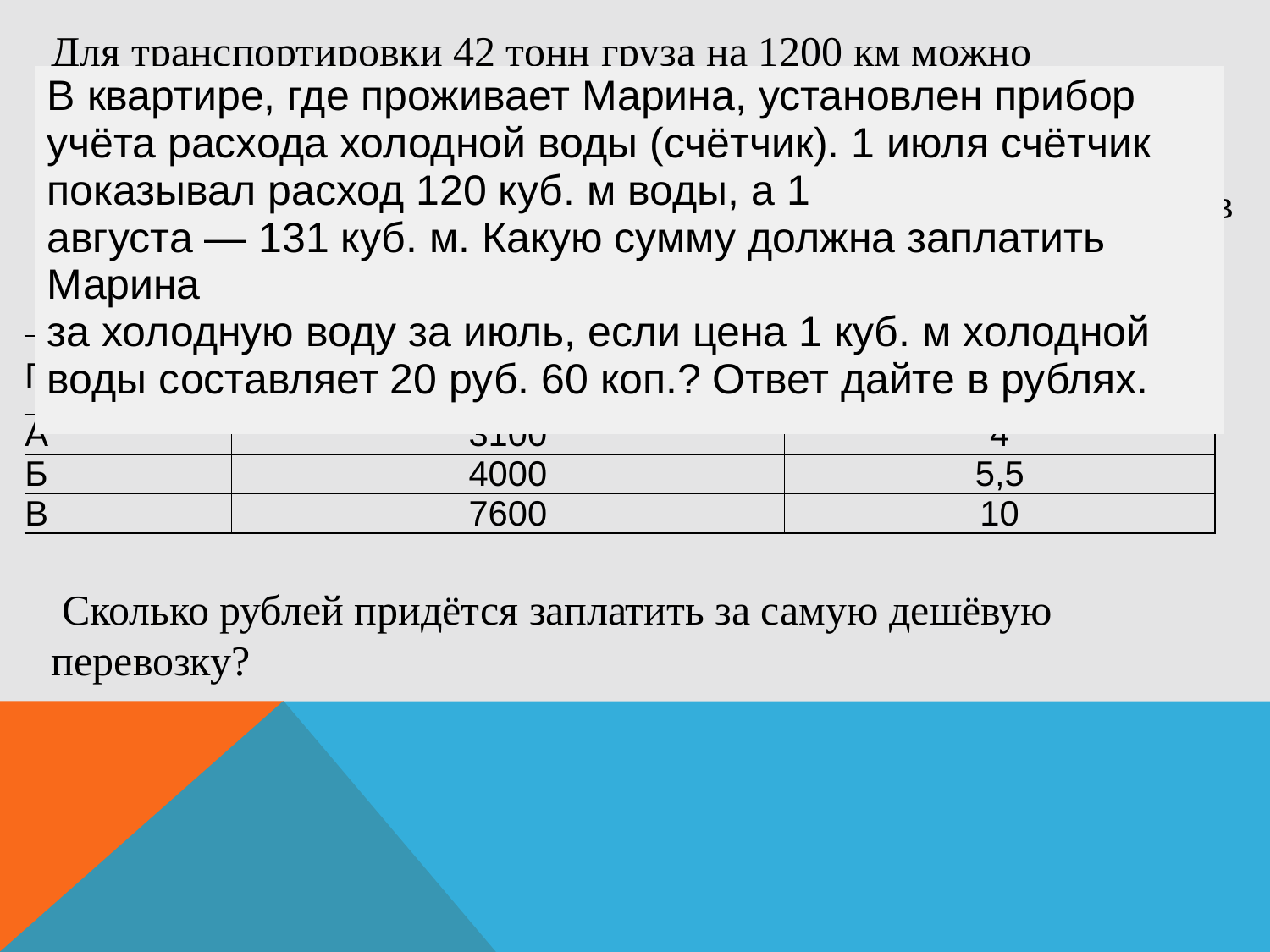

Для транспортировки 42 тонн груза на 1200 км можно воспользоваться услугами одной из трёх фирм-перевозчиков. Стоимость перевозки 
и грузоподъёмность автомобилей каждого перевозчика указаны в таблице.

 Сколько рублей придётся заплатить за самую дешёвую перевозку?
| В квартире, где проживает Марина, установлен прибор учёта расхода холодной воды (счётчик). 1 июля счётчик показывал расход 120 куб. м воды, а 1 августа — 131 куб. м. Какую сумму должна заплатить Марина  за холодную воду за июль, если цена 1 куб. м холодной воды составляет 20 руб. 60 коп.? Ответ дайте в рублях. |
| --- |
| Перевозчик | Стоимость перевозки одним автомобилем (руб. на 100 км) | Грузоподъёмность одного автомобиля (тонны) |
| --- | --- | --- |
| А | 3100 | 4 |
| Б | 4000 | 5,5 |
| В | 7600 | 10 |